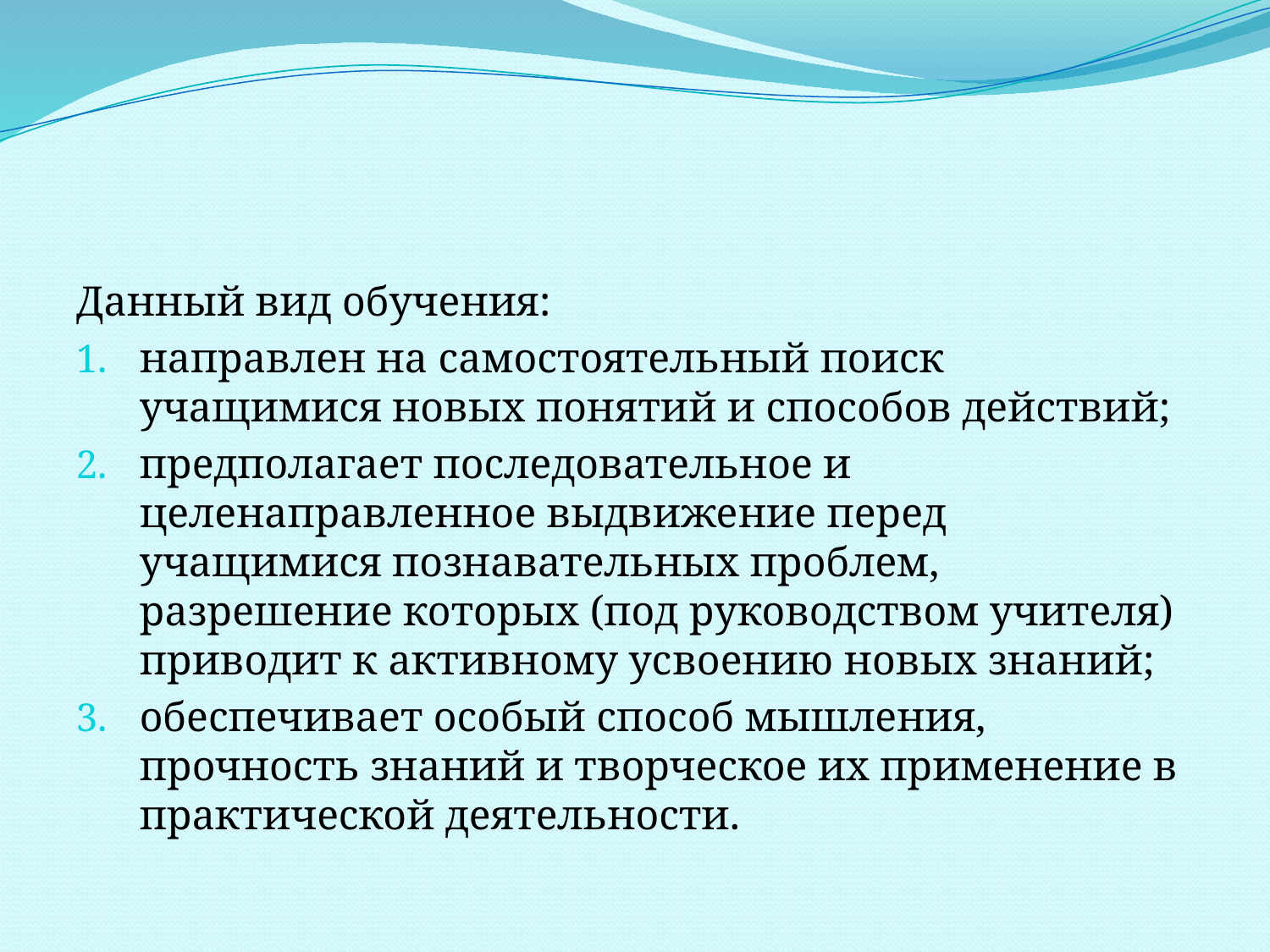

#
Данный вид обучения:
направлен на самостоятельный поиск учащимися новых поня­тий и способов действий;
предполагает последовательное и целенаправленное выдвиже­ние перед учащимися познавательных проблем, разрешение которых (под руководством учителя) приводит к активному ус­воению новых знаний;
обеспечивает особый способ мышления, прочность знаний и творческое их применение в практической деятельности.